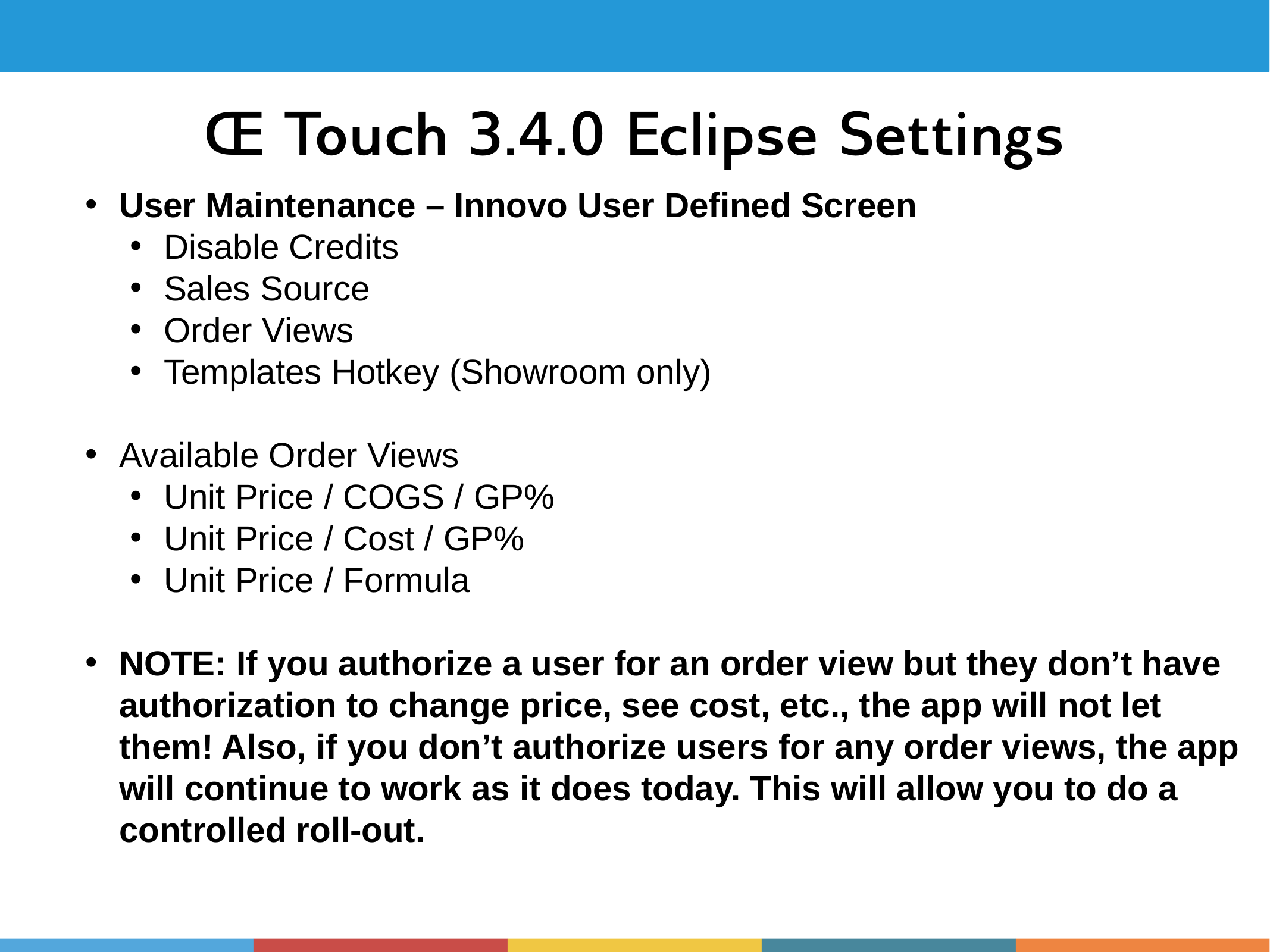

OE Touch 3.4.0 Eclipse Settings
User Maintenance – Innovo User Defined Screen
Disable Credits
Sales Source
Order Views
Templates Hotkey (Showroom only)

Available Order Views
Unit Price / COGS / GP%
Unit Price / Cost / GP%
Unit Price / Formula

NOTE: If you authorize a user for an order view but they don’t have authorization to change price, see cost, etc., the app will not let them! Also, if you don’t authorize users for any order views, the app will continue to work as it does today. This will allow you to do a controlled roll-out.